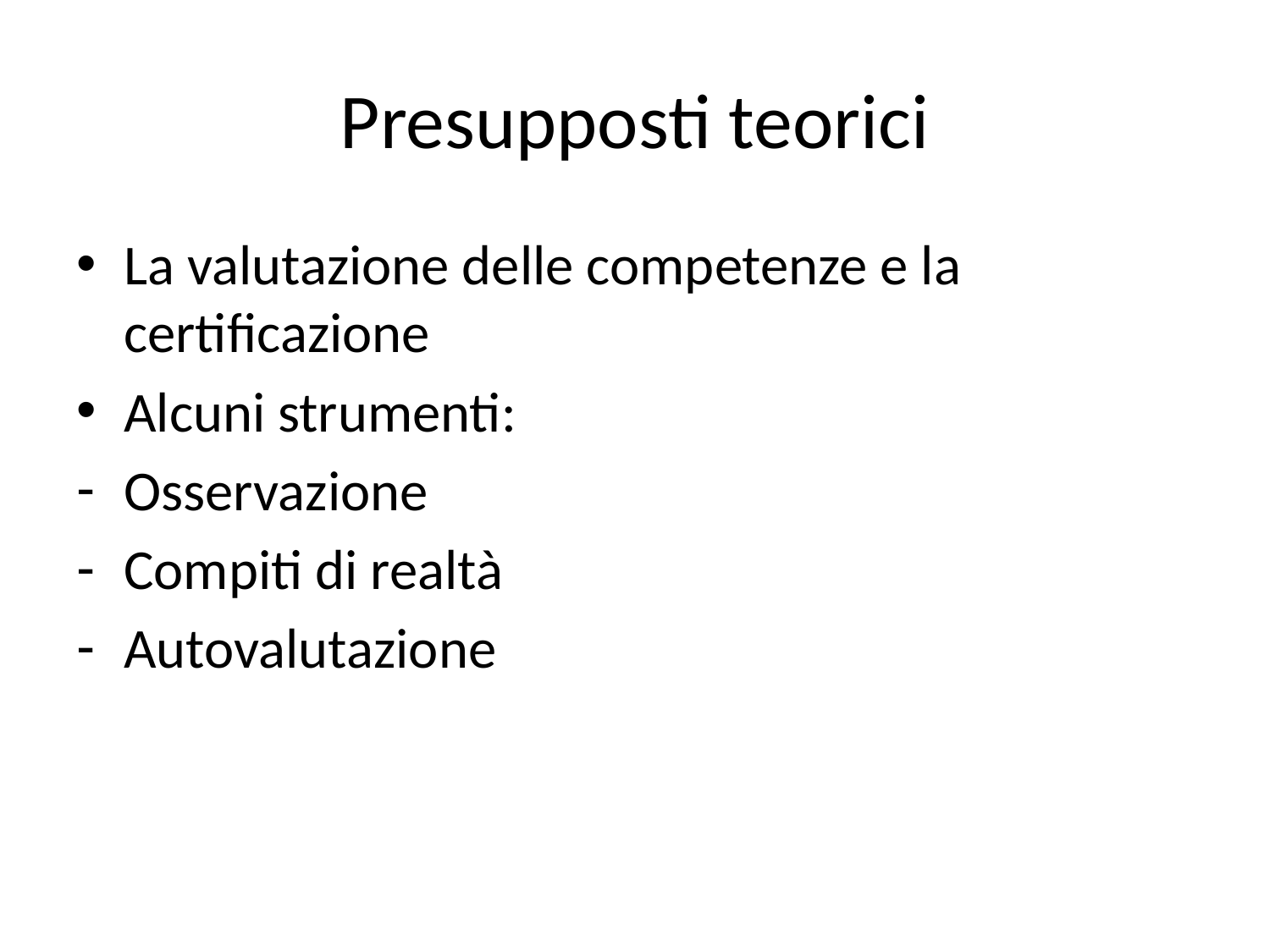

# Presupposti teorici
La valutazione delle competenze e la certificazione
Alcuni strumenti:
Osservazione
Compiti di realtà
Autovalutazione